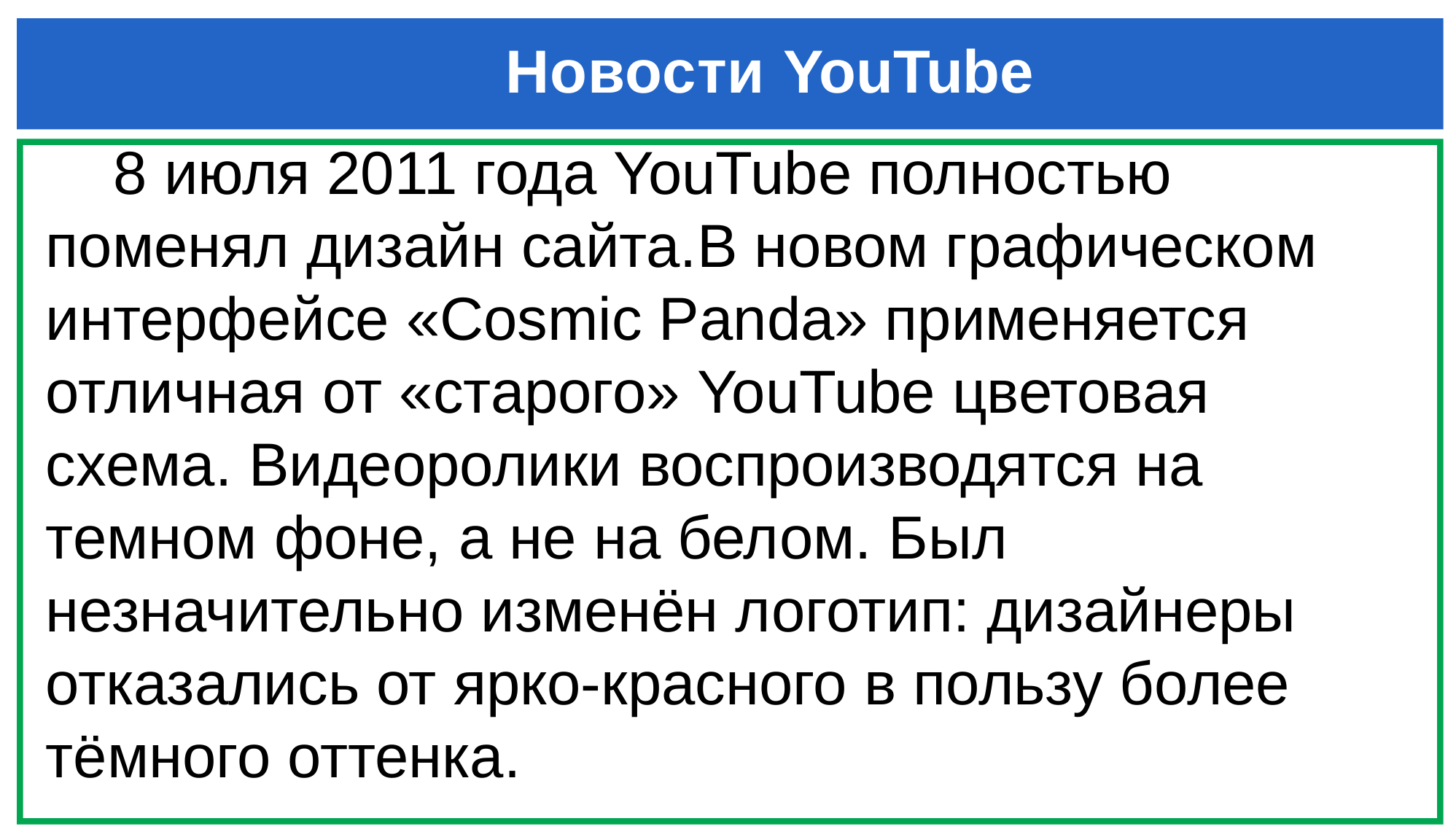

# Новости YouTube
    8 июля 2011 года YouTube полностью поменял дизайн сайта.В новом графическом интерфейсе «Cosmic Panda» применяется отличная от «старого» YouTube цветовая схема. Видеоролики воспроизводятся на темном фоне, а не на белом. Был незначительно изменён логотип: дизайнеры отказались от ярко-красного в пользу более тёмного оттенка.